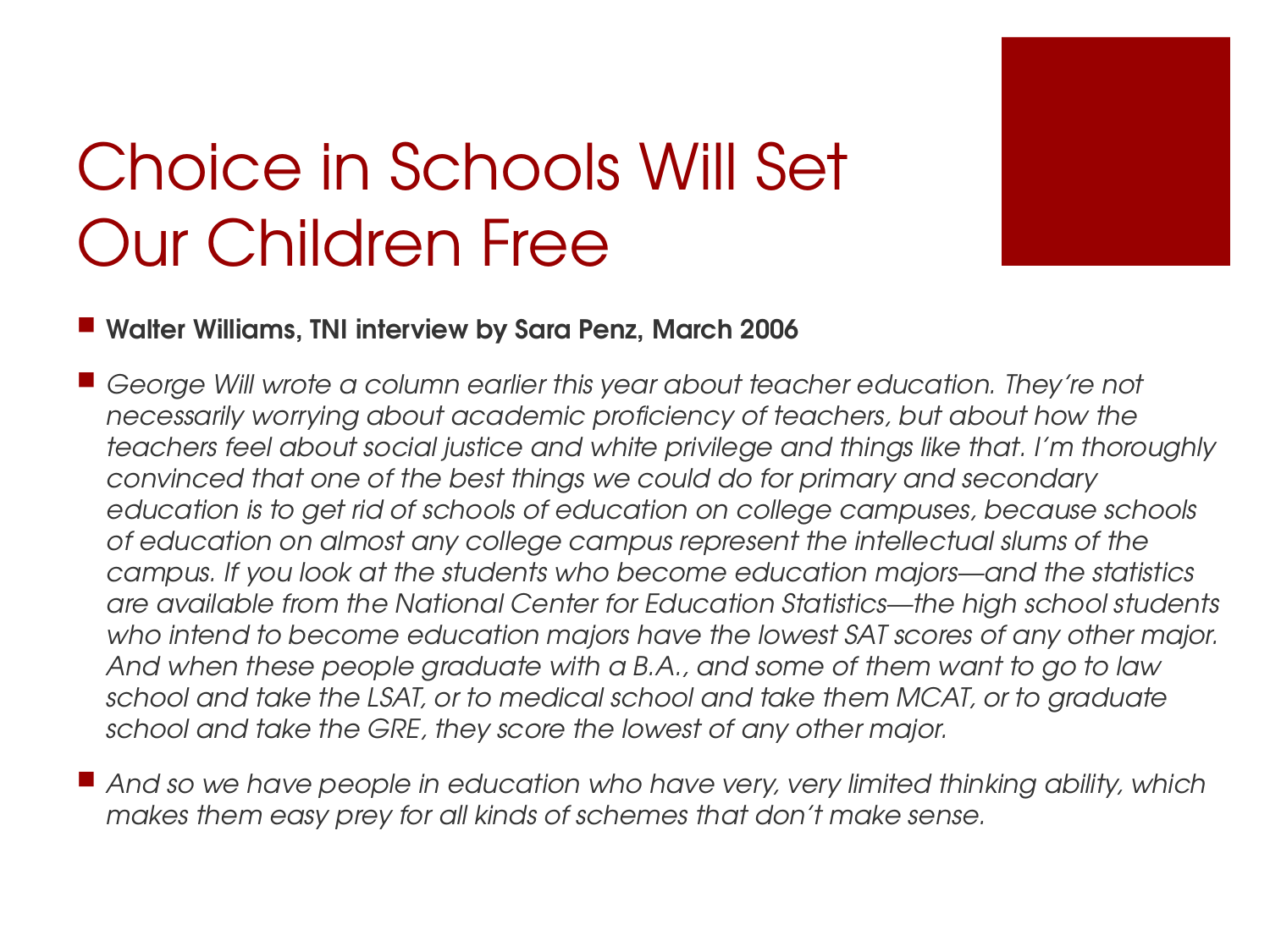

# Choice in Schools Will Set Our Children Free
Walter Williams, TNI interview by Sara Penz, March 2006
George Will wrote a column earlier this year about teacher education. They’re not necessarily worrying about academic proficiency of teachers, but about how the teachers feel about social justice and white privilege and things like that. I’m thoroughly convinced that one of the best things we could do for primary and secondary education is to get rid of schools of education on college campuses, because schools of education on almost any college campus represent the intellectual slums of the campus. If you look at the students who become education majors—and the statistics are available from the National Center for Education Statistics—the high school students who intend to become education majors have the lowest SAT scores of any other major. And when these people graduate with a B.A., and some of them want to go to law school and take the LSAT, or to medical school and take them MCAT, or to graduate school and take the GRE, they score the lowest of any other major.
And so we have people in education who have very, very limited thinking ability, which makes them easy prey for all kinds of schemes that don’t make sense.